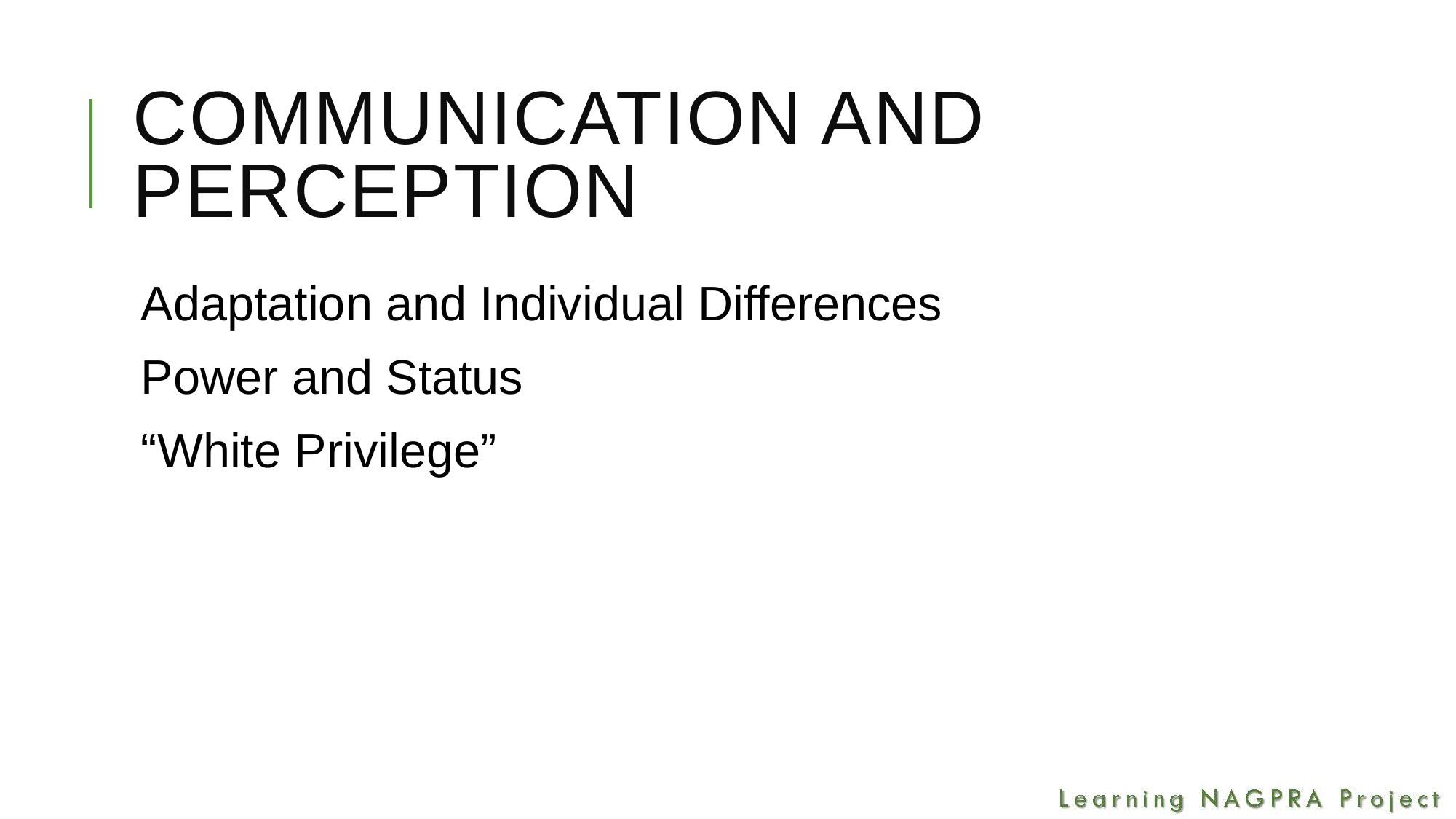

# Communication and perception
Adaptation and Individual Differences
Power and Status
“White Privilege”